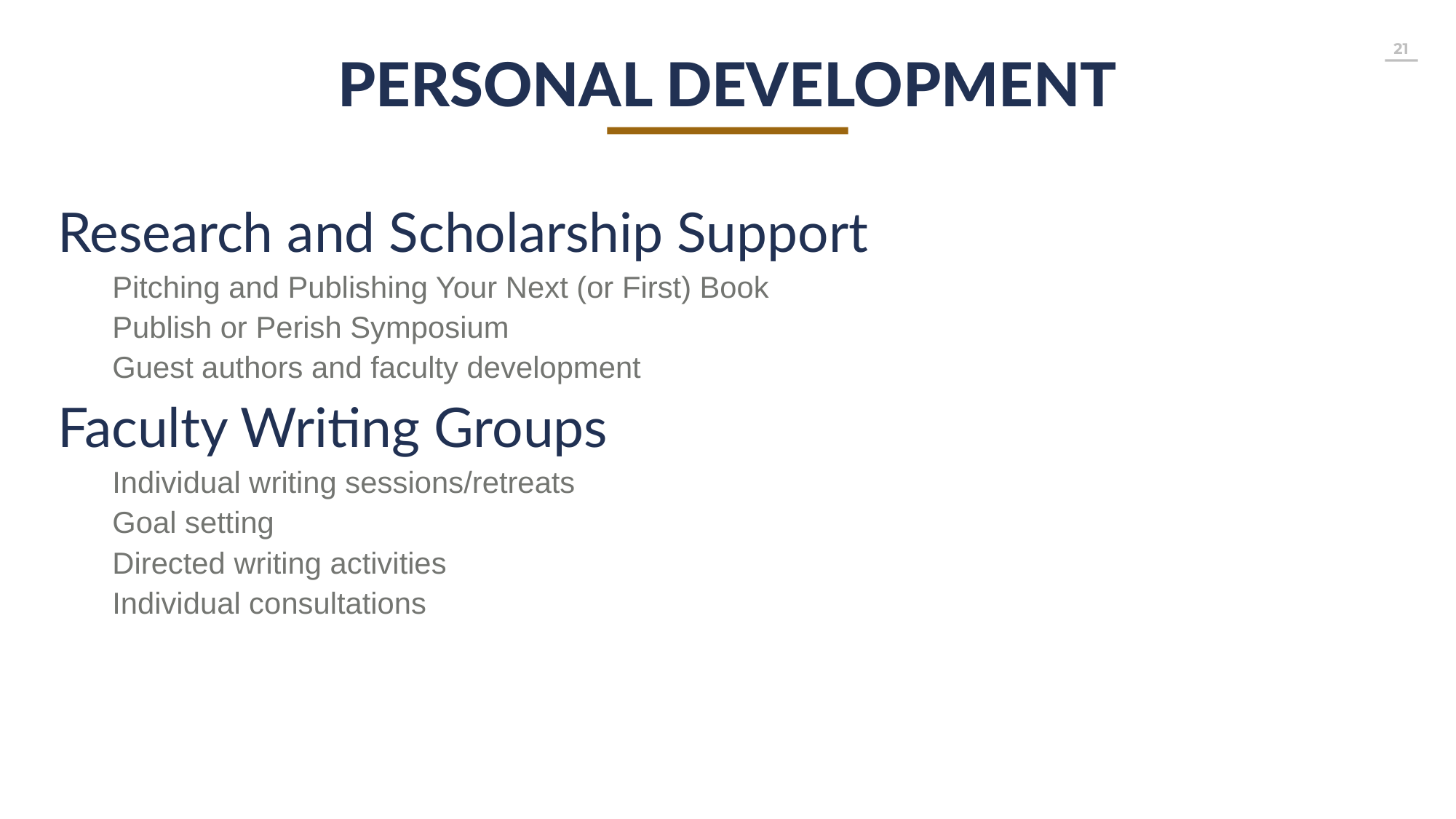

PERSONAL DEVELOPMENT

Research and Scholarship Support
Pitching and Publishing Your Next (or First) Book
Publish or Perish Symposium
Guest authors and faculty development
Faculty Writing Groups
Individual writing sessions/retreats
Goal setting
Directed writing activities
Individual consultations